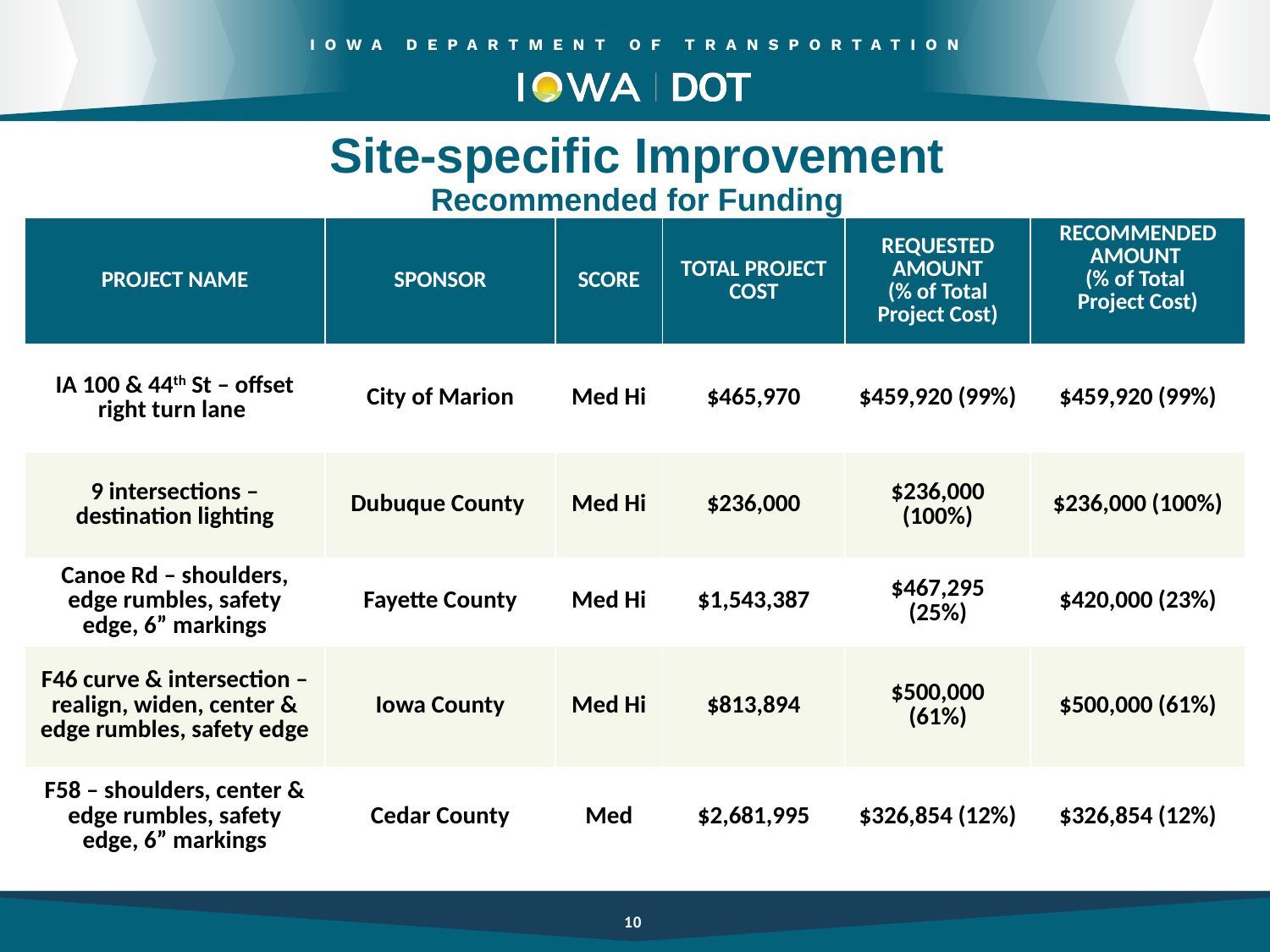

Site-specific Improvement
Recommended for Funding
| PROJECT NAME | SPONSOR | SCORE | TOTAL PROJECT COST | REQUESTED AMOUNT (% of Total Project Cost) | RECOMMENDED AMOUNT (% of Total Project Cost) |
| --- | --- | --- | --- | --- | --- |
| IA 100 & 44th St – offset right turn lane | City of Marion | Med Hi | $465,970 | $459,920 (99%) | $459,920 (99%) |
| 9 intersections – destination lighting | Dubuque County | Med Hi | $236,000 | $236,000 (100%) | $236,000 (100%) |
| Canoe Rd – shoulders, edge rumbles, safety edge, 6” markings | Fayette County | Med Hi | $1,543,387 | $467,295 (25%) | $420,000 (23%) |
| F46 curve & intersection – realign, widen, center & edge rumbles, safety edge | Iowa County | Med Hi | $813,894 | $500,000 (61%) | $500,000 (61%) |
| F58 – shoulders, center & edge rumbles, safety edge, 6” markings | Cedar County | Med | $2,681,995 | $326,854 (12%) | $326,854 (12%) |
10
10